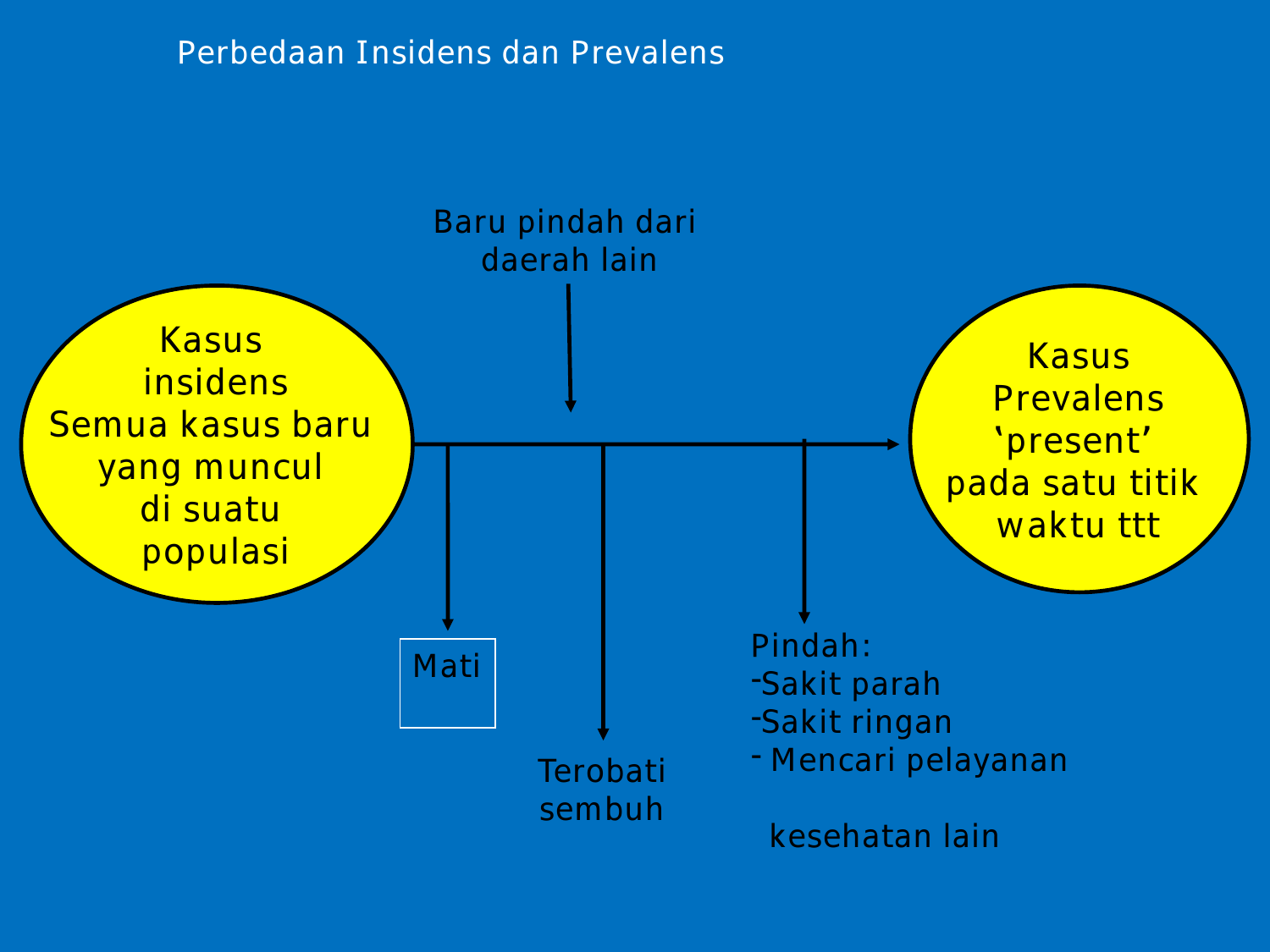

Perbedaan Insidens dan Prevalens
Baru pindah dari
daerah lain

Kasus
insidens
Semua kasus baru
yang muncul
di suatu
populasi
Kasus
Prevalens
‘present’
pada satu titik
waktu ttt

Pindah:
Sakit parah
Sakit ringan
 Mencari pelayanan
  kesehatan lain
Mati

Terobati
sembuh